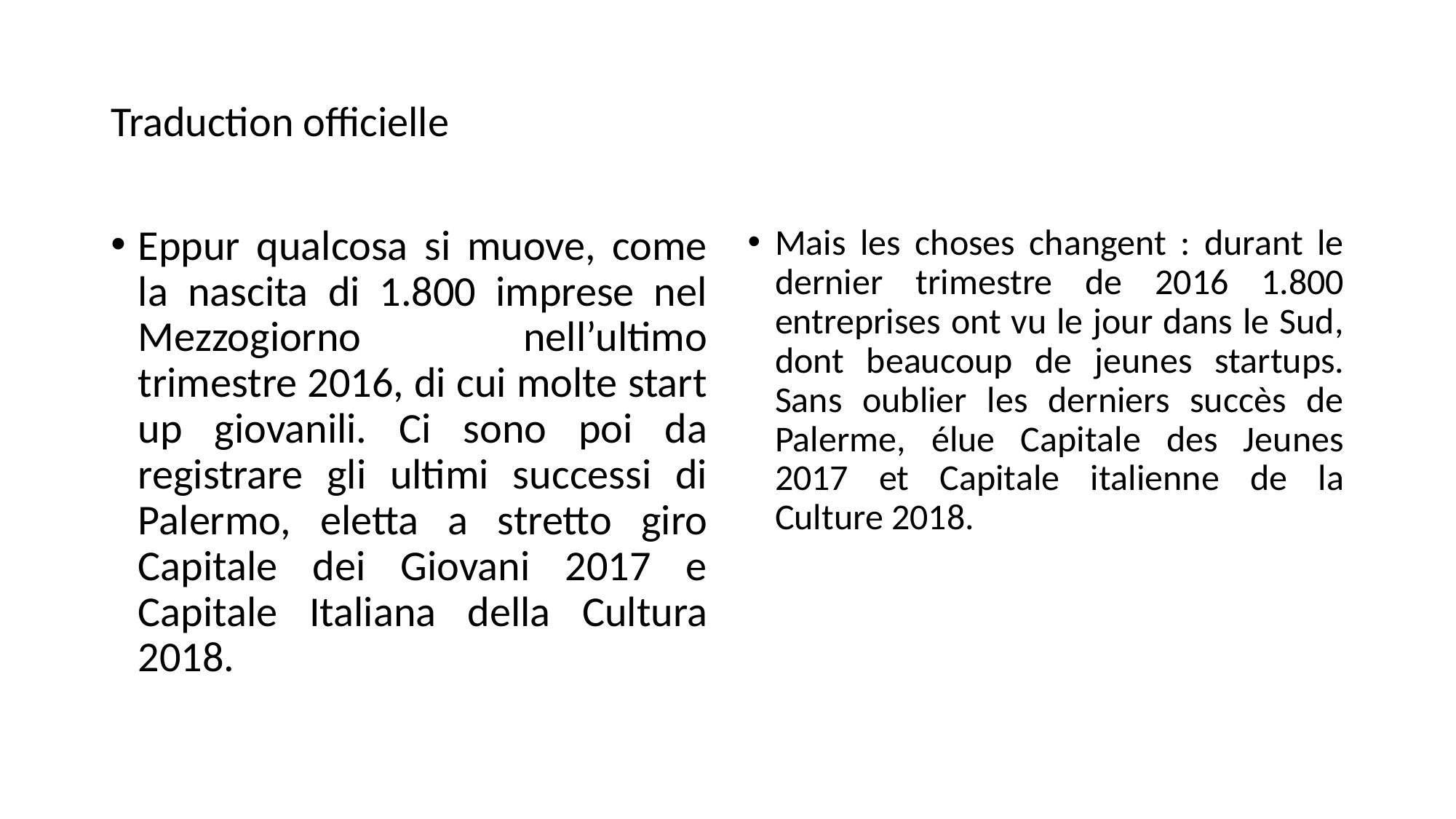

# Traduction officielle
Eppur qualcosa si muove, come la nascita di 1.800 imprese nel Mezzogiorno nell’ultimo trimestre 2016, di cui molte start up giovanili. Ci sono poi da registrare gli ultimi successi di Palermo, eletta a stretto giro Capitale dei Giovani 2017 e Capitale Italiana della Cultura 2018.
Mais les choses changent : durant le dernier trimestre de 2016 1.800 entreprises ont vu le jour dans le Sud, dont beaucoup de jeunes startups. Sans oublier les derniers succès de Palerme, élue Capitale des Jeunes 2017 et Capitale italienne de la Culture 2018.